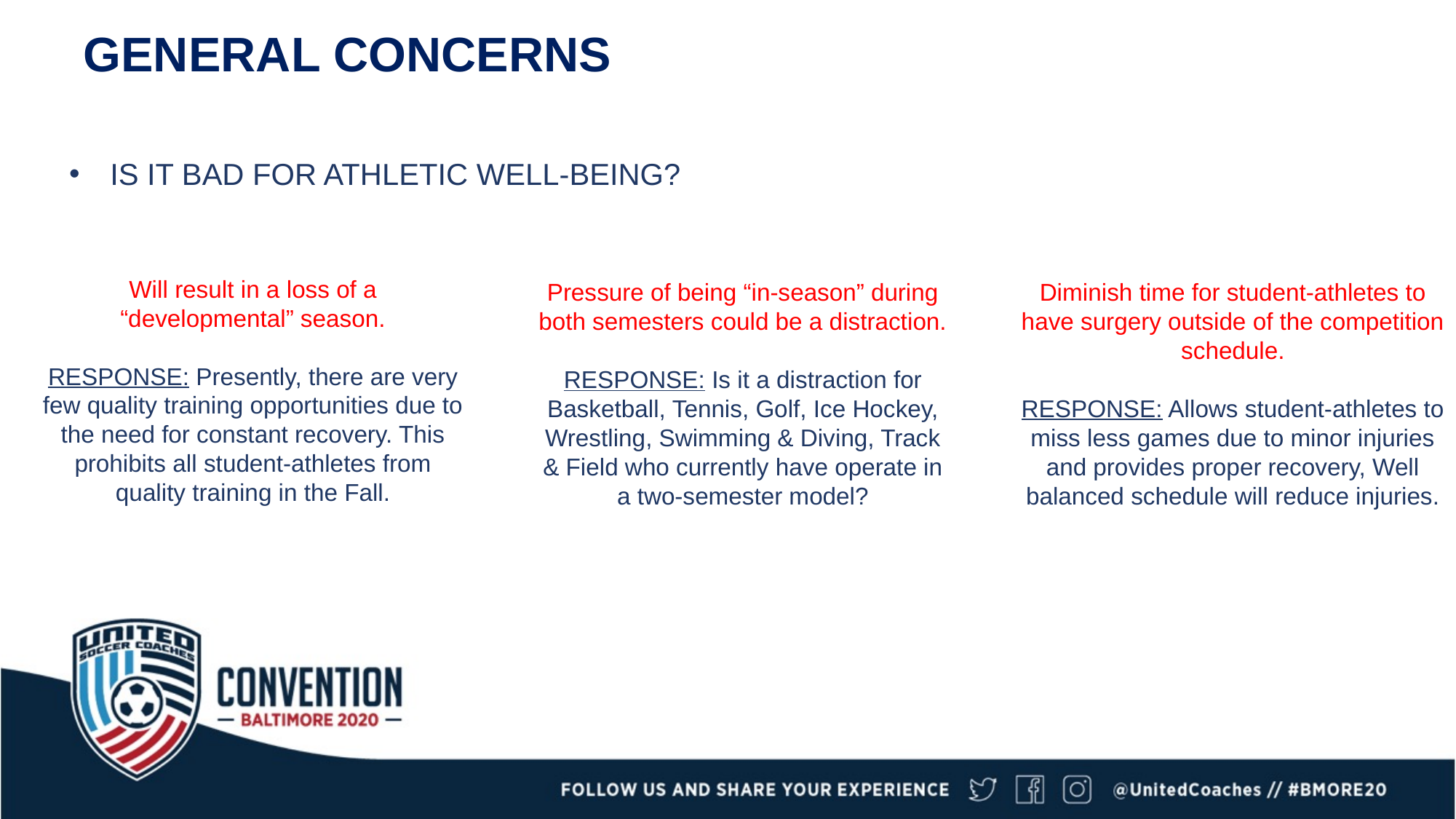

GENERAL CONCERNS

IS IT BAD FOR ATHLETIC WELL-BEING?
Will result in a loss of a “developmental” season.

RESPONSE: Presently, there are very few quality training opportunities due to the need for constant recovery. This prohibits all student-athletes from quality training in the Fall.
Pressure of being “in-season” during both semesters could be a distraction.

RESPONSE: Is it a distraction for Basketball, Tennis, Golf, Ice Hockey, Wrestling, Swimming & Diving, Track & Field who currently have operate in a two-semester model?
Diminish time for student-athletes to have surgery outside of the competition schedule.

RESPONSE: Allows student-athletes to miss less games due to minor injuries and provides proper recovery, Well balanced schedule will reduce injuries.